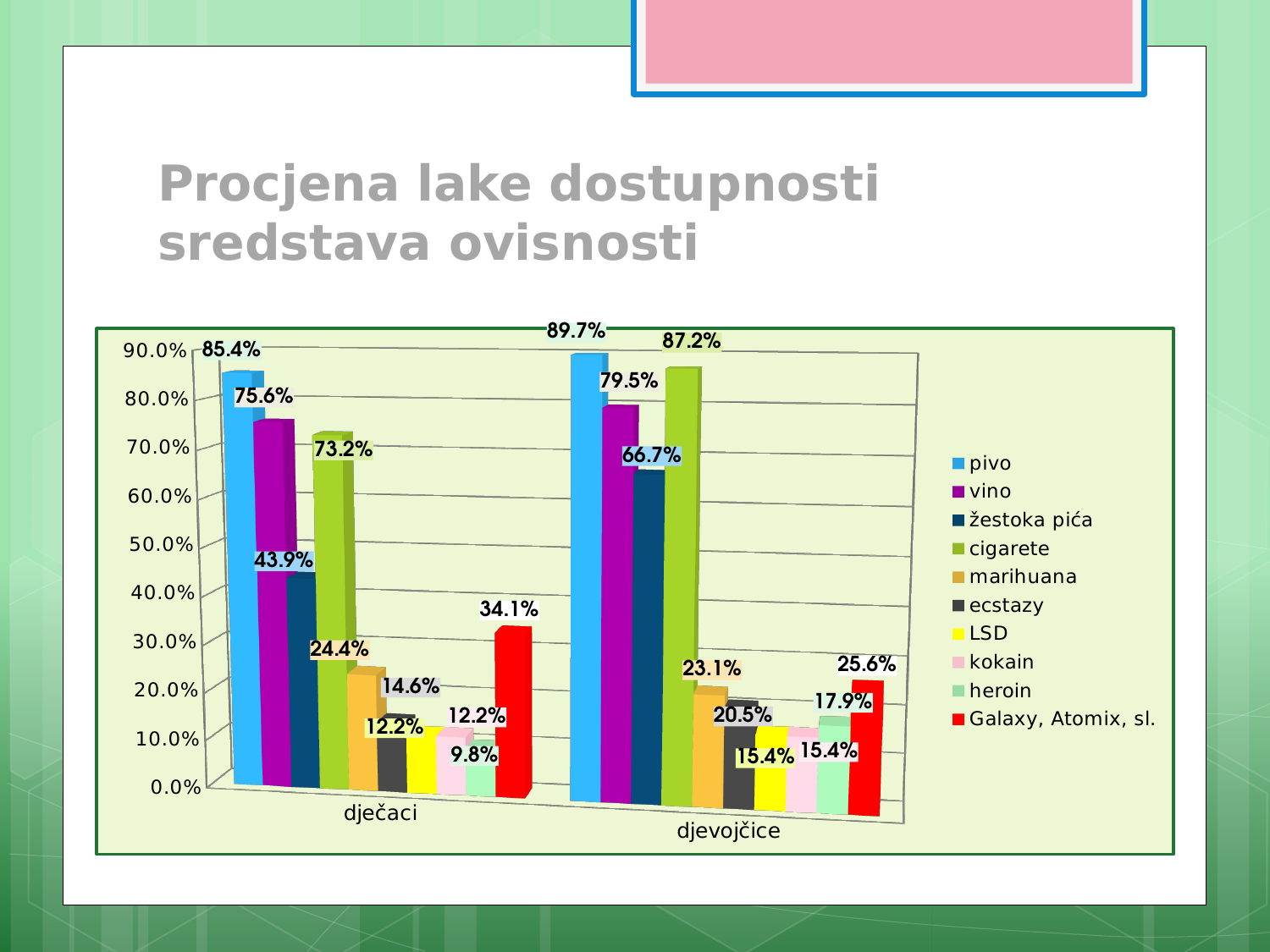

# Procjena lake dostupnosti sredstava ovisnosti

[unsupported chart]